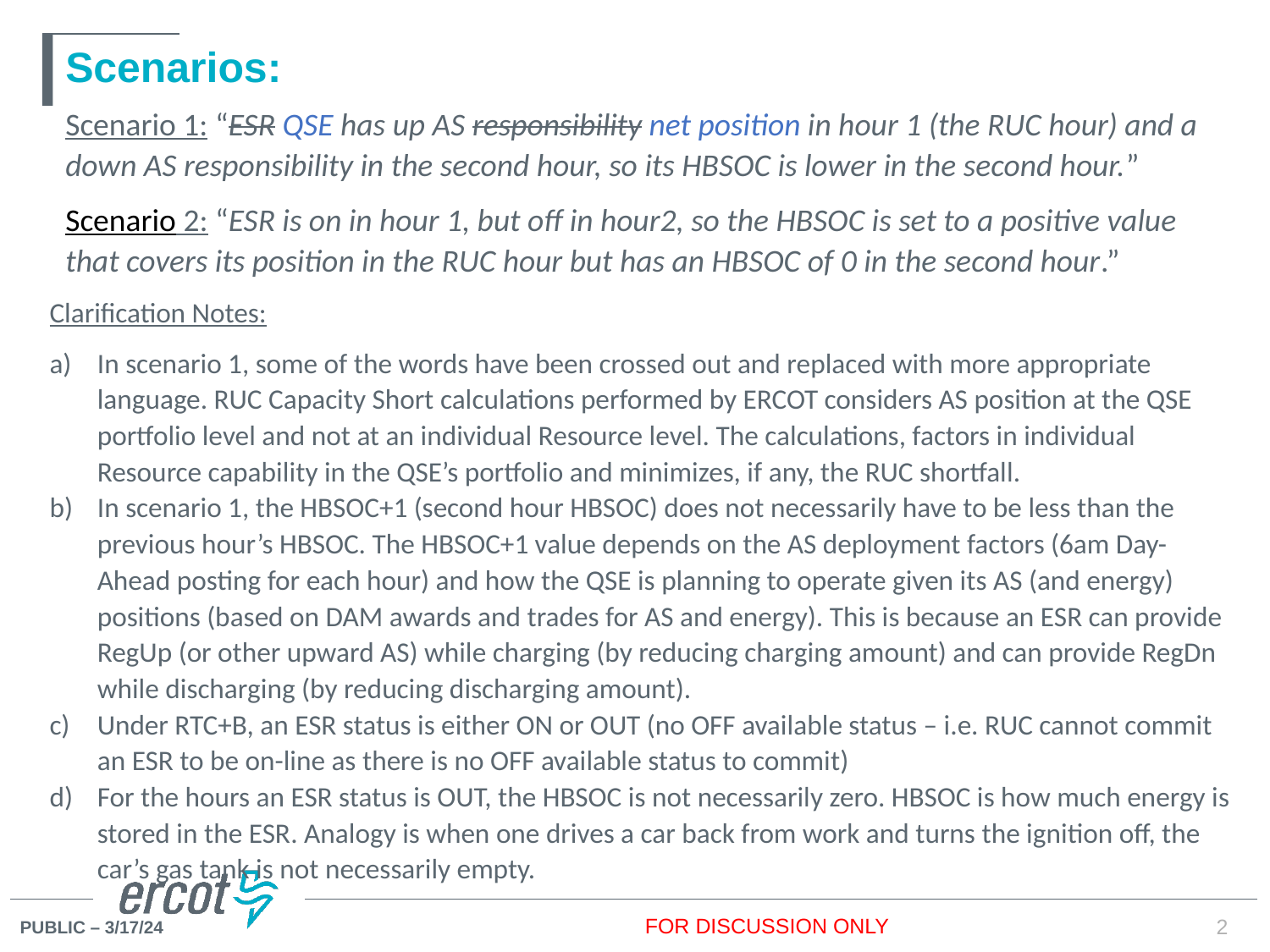

# Scenarios:
Scenario 1: “ESR QSE has up AS responsibility net position in hour 1 (the RUC hour) and a down AS responsibility in the second hour, so its HBSOC is lower in the second hour.”
Scenario 2: “ESR is on in hour 1, but off in hour2, so the HBSOC is set to a positive value that covers its position in the RUC hour but has an HBSOC of 0 in the second hour.”
Clarification Notes:
In scenario 1, some of the words have been crossed out and replaced with more appropriate language. RUC Capacity Short calculations performed by ERCOT considers AS position at the QSE portfolio level and not at an individual Resource level. The calculations, factors in individual Resource capability in the QSE’s portfolio and minimizes, if any, the RUC shortfall.
In scenario 1, the HBSOC+1 (second hour HBSOC) does not necessarily have to be less than the previous hour’s HBSOC. The HBSOC+1 value depends on the AS deployment factors (6am Day-Ahead posting for each hour) and how the QSE is planning to operate given its AS (and energy)  positions (based on DAM awards and trades for AS and energy). This is because an ESR can provide RegUp (or other upward AS) while charging (by reducing charging amount) and can provide RegDn while discharging (by reducing discharging amount).
Under RTC+B, an ESR status is either ON or OUT (no OFF available status – i.e. RUC cannot commit an ESR to be on-line as there is no OFF available status to commit)
For the hours an ESR status is OUT, the HBSOC is not necessarily zero. HBSOC is how much energy is stored in the ESR. Analogy is when one drives a car back from work and turns the ignition off, the car’s gas tank is not necessarily empty.
FOR DISCUSSION ONLY
2